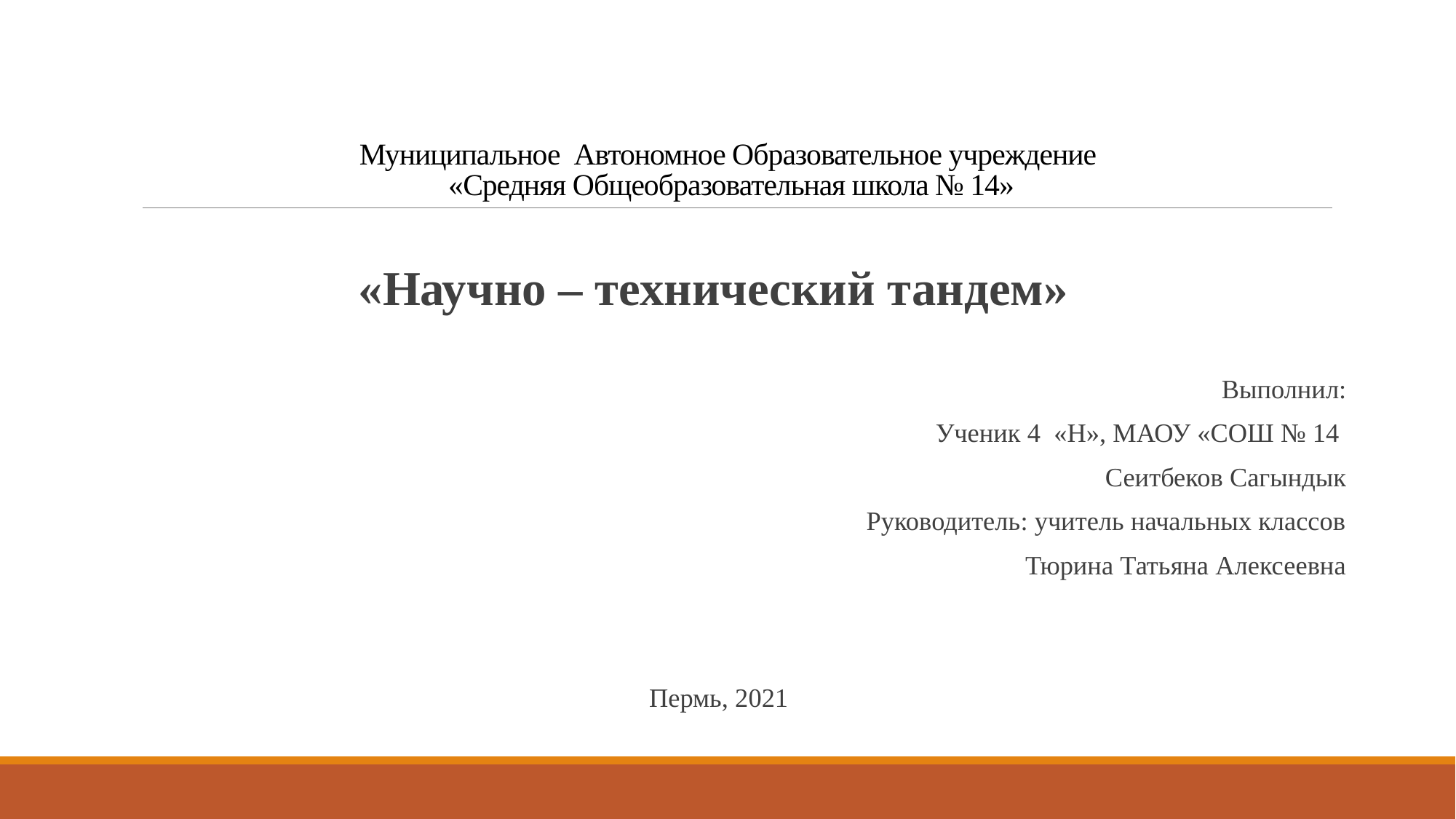

# Муниципальное  Автономное Образовательное учреждение «Средняя Общеобразовательная школа № 14»
«Научно – технический тандем»

Выполнил:
Ученик 4  «Н», МАОУ «СОШ № 14
Сеитбеков Сагындык
Руководитель: учитель начальных классов
Тюрина Татьяна Алексеевна

Пермь, 2021